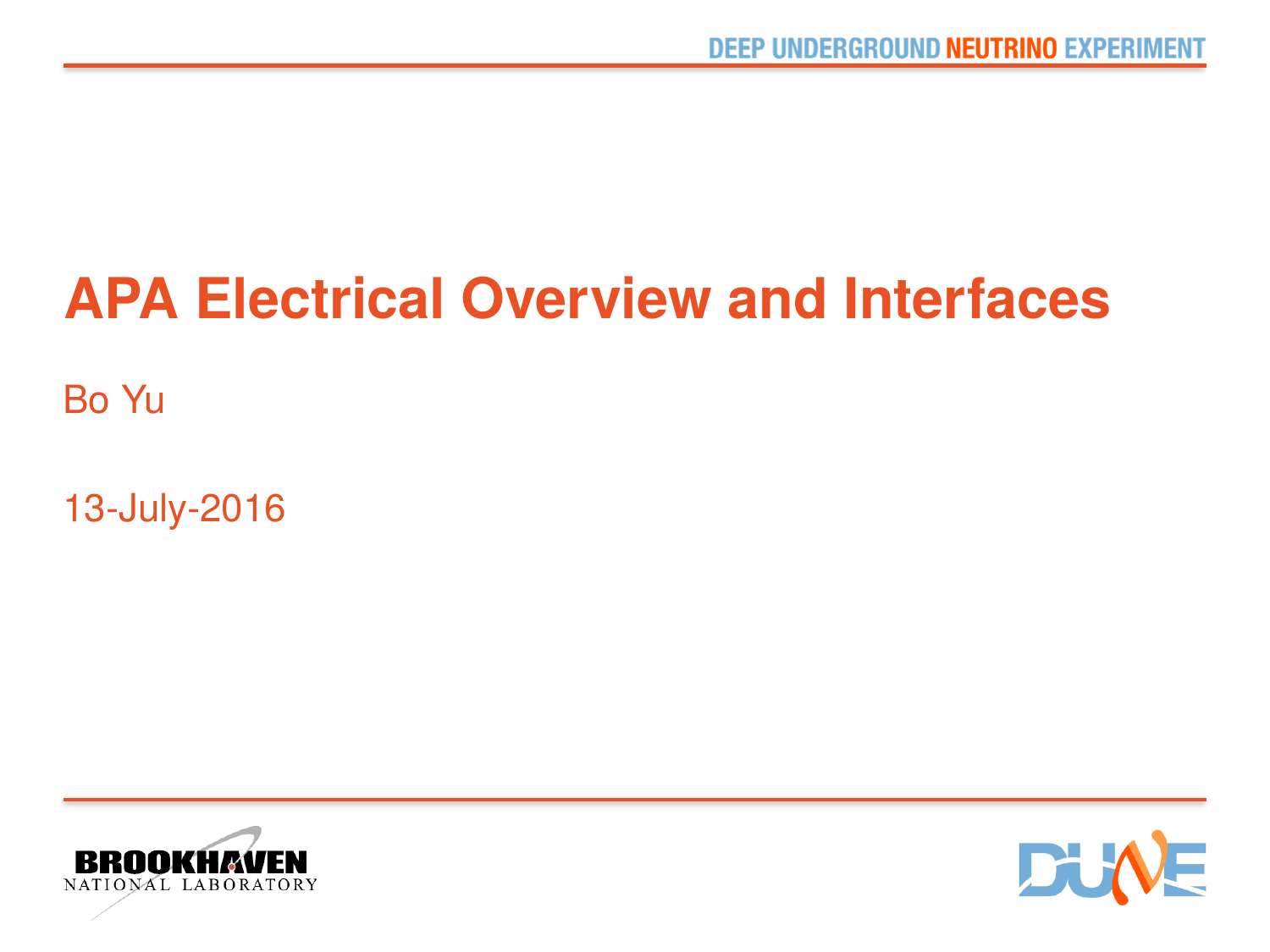

# APA Electrical Overview and Interfaces
Bo Yu

13-July-2016